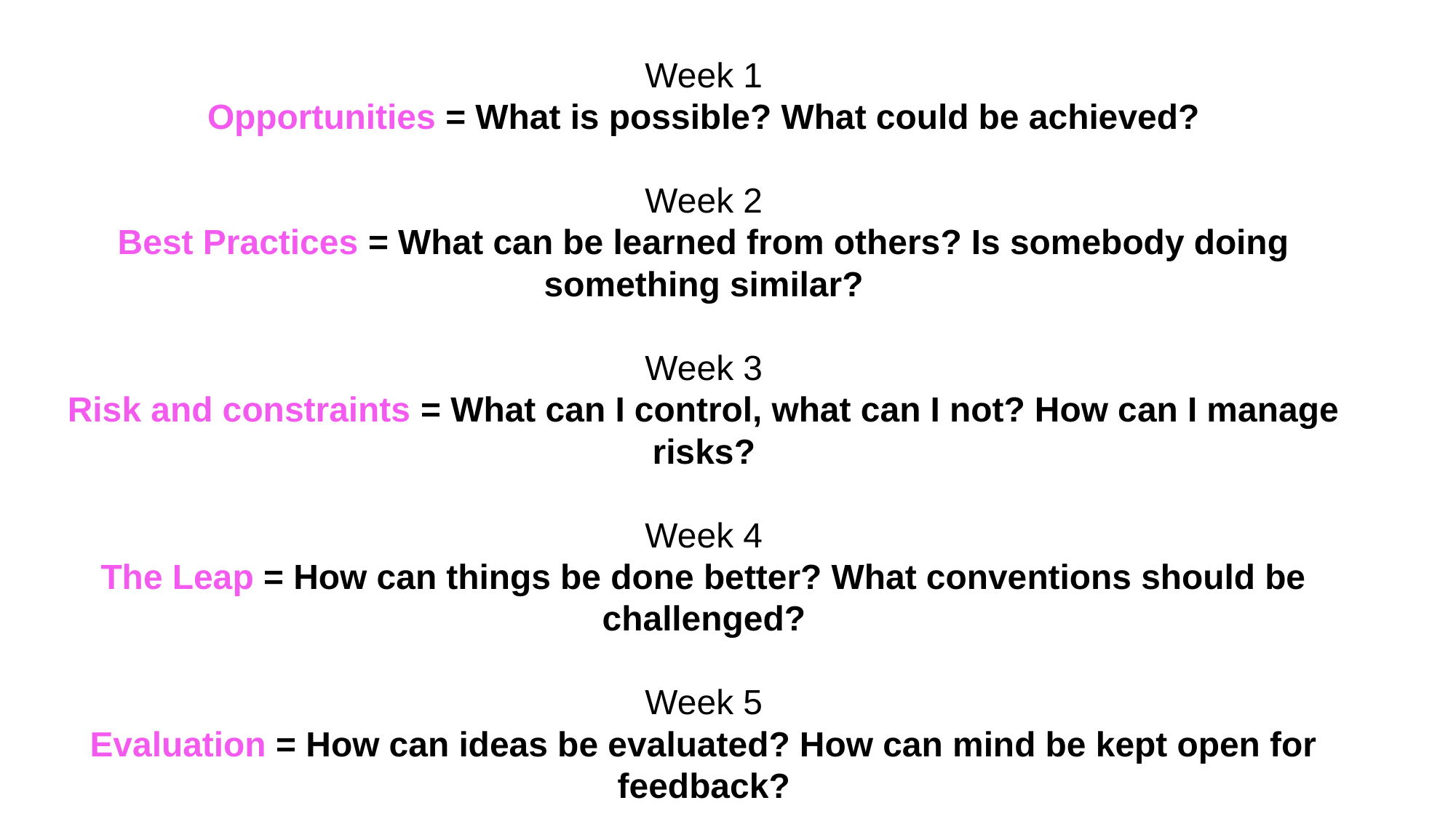

Week 1
Opportunities = What is possible? What could be achieved?

Week 2
Best Practices = What can be learned from others? Is somebody doing something similar?

Week 3
Risk and constraints = What can I control, what can I not? How can I manage risks?

Week 4
The Leap = How can things be done better? What conventions should be challenged?

Week 5
Evaluation = How can ideas be evaluated? How can mind be kept open for feedback?

Week 6
New Reality =How to talk about the ”new me”?